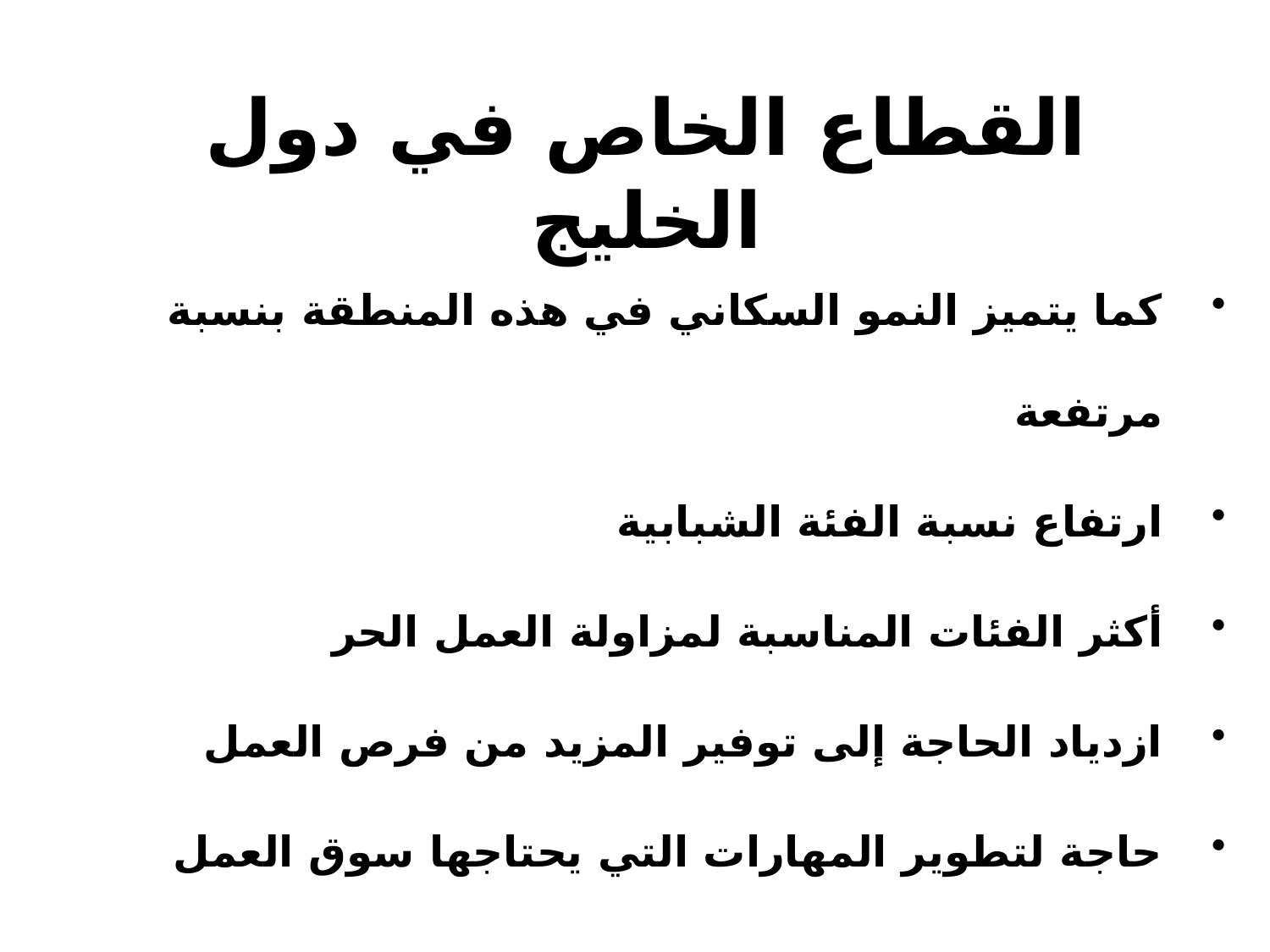

# القطاع الخاص في دول الخليج
كما يتميز النمو السكاني في هذه المنطقة بنسبة مرتفعة
ارتفاع نسبة الفئة الشبابية
أكثر الفئات المناسبة لمزاولة العمل الحر
ازدياد الحاجة إلى توفير المزيد من فرص العمل
حاجة لتطوير المهارات التي يحتاجها سوق العمل